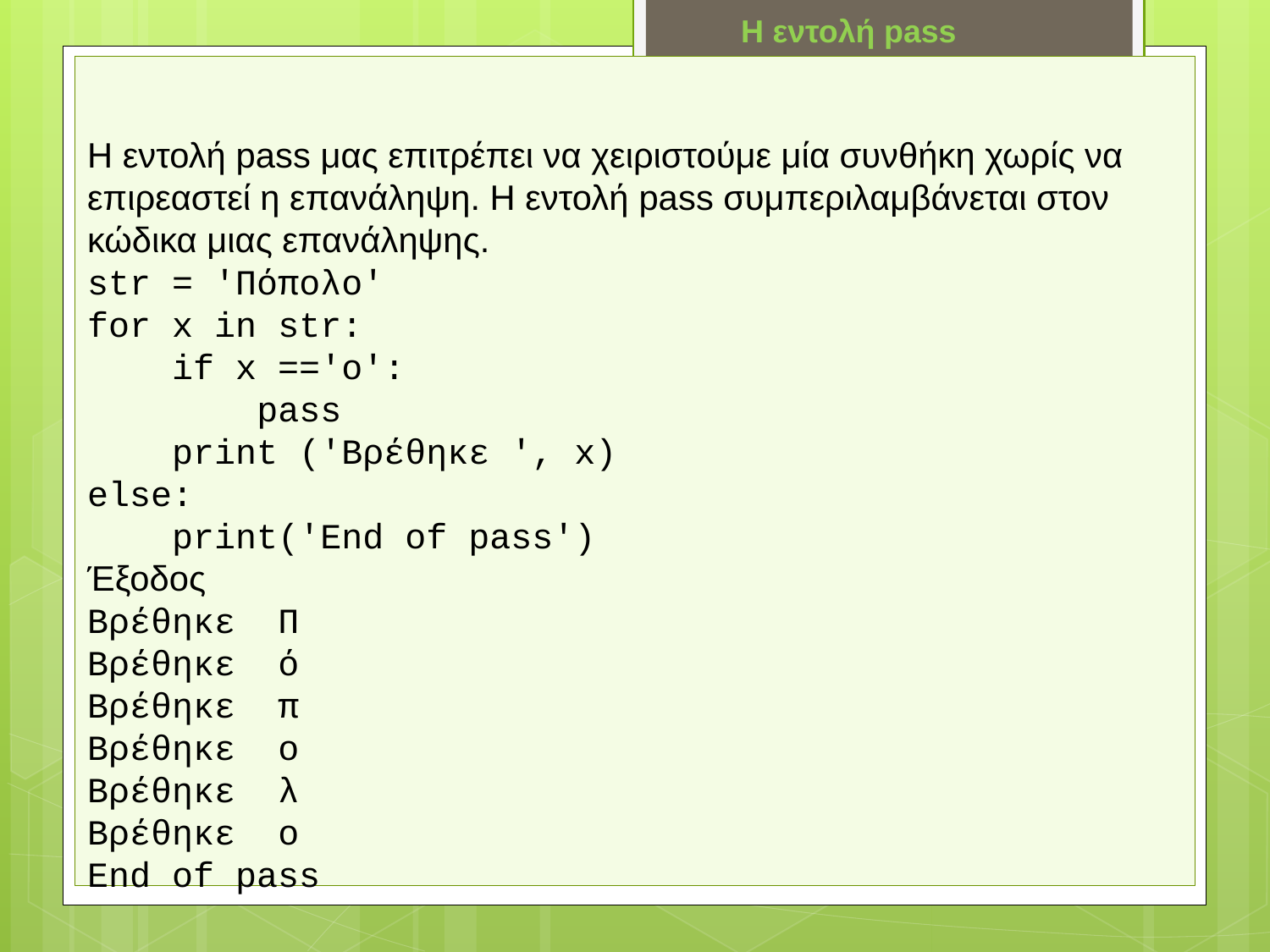

H εντολή pass

Η εντολή pass μας επιτρέπει να χειριστούμε μία συνθήκη χωρίς να επιρεαστεί η επανάληψη. Η εντολή pass συμπεριλαμβάνεται στον κώδικα μιας επανάληψης.
str = 'Πόπολο'
for x in str:
    if x =='ο':
        pass
    print ('Βρέθηκε ', x)
else:
    print('End of pass')
Έξοδος
Βρέθηκε  Π
Βρέθηκε  ό
Βρέθηκε  π
Βρέθηκε  ο
Βρέθηκε  λ
Βρέθηκε  ο
End of pass